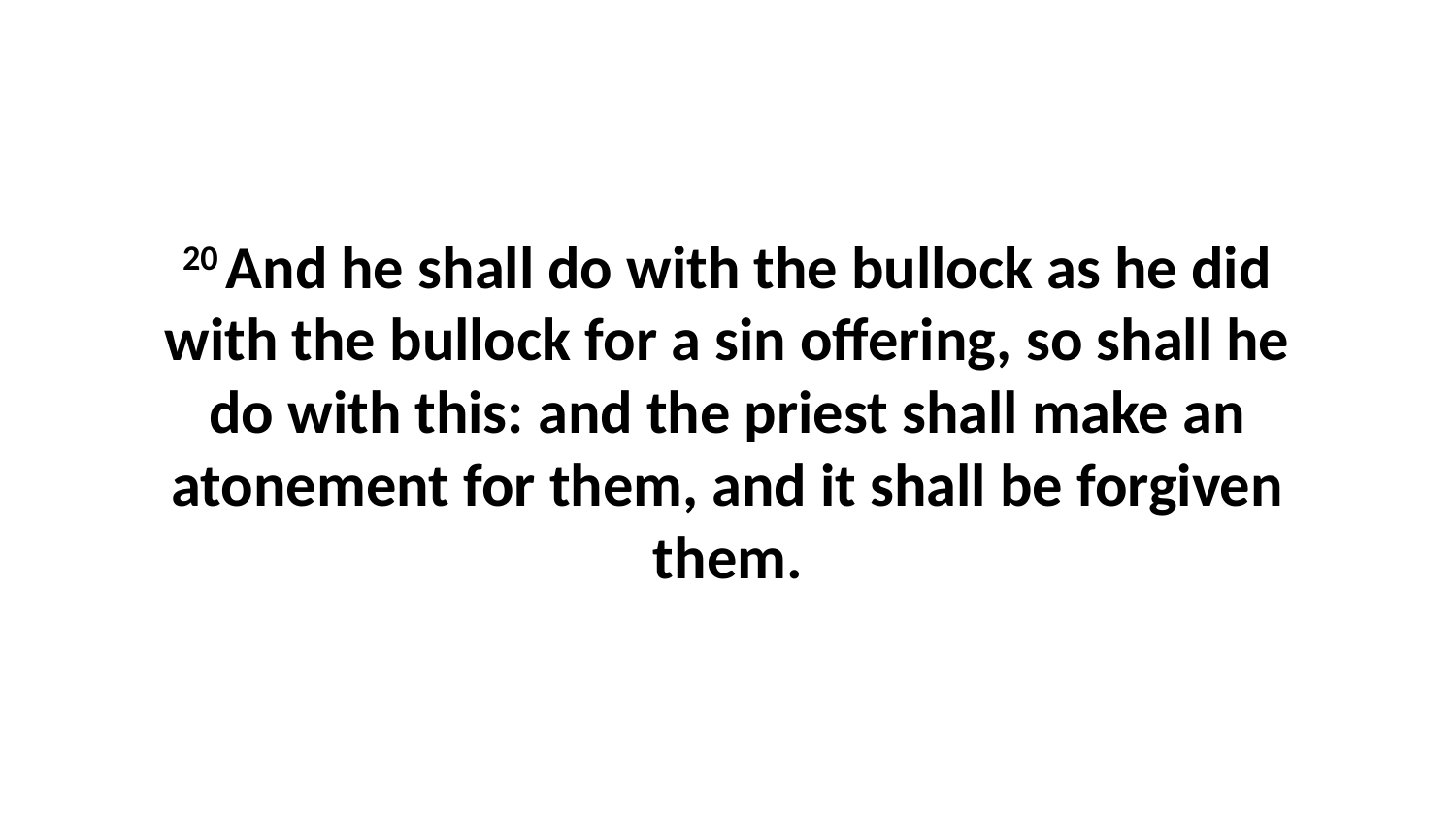

20 And he shall do with the bullock as he did with the bullock for a sin offering, so shall he do with this: and the priest shall make an atonement for them, and it shall be forgiven them.